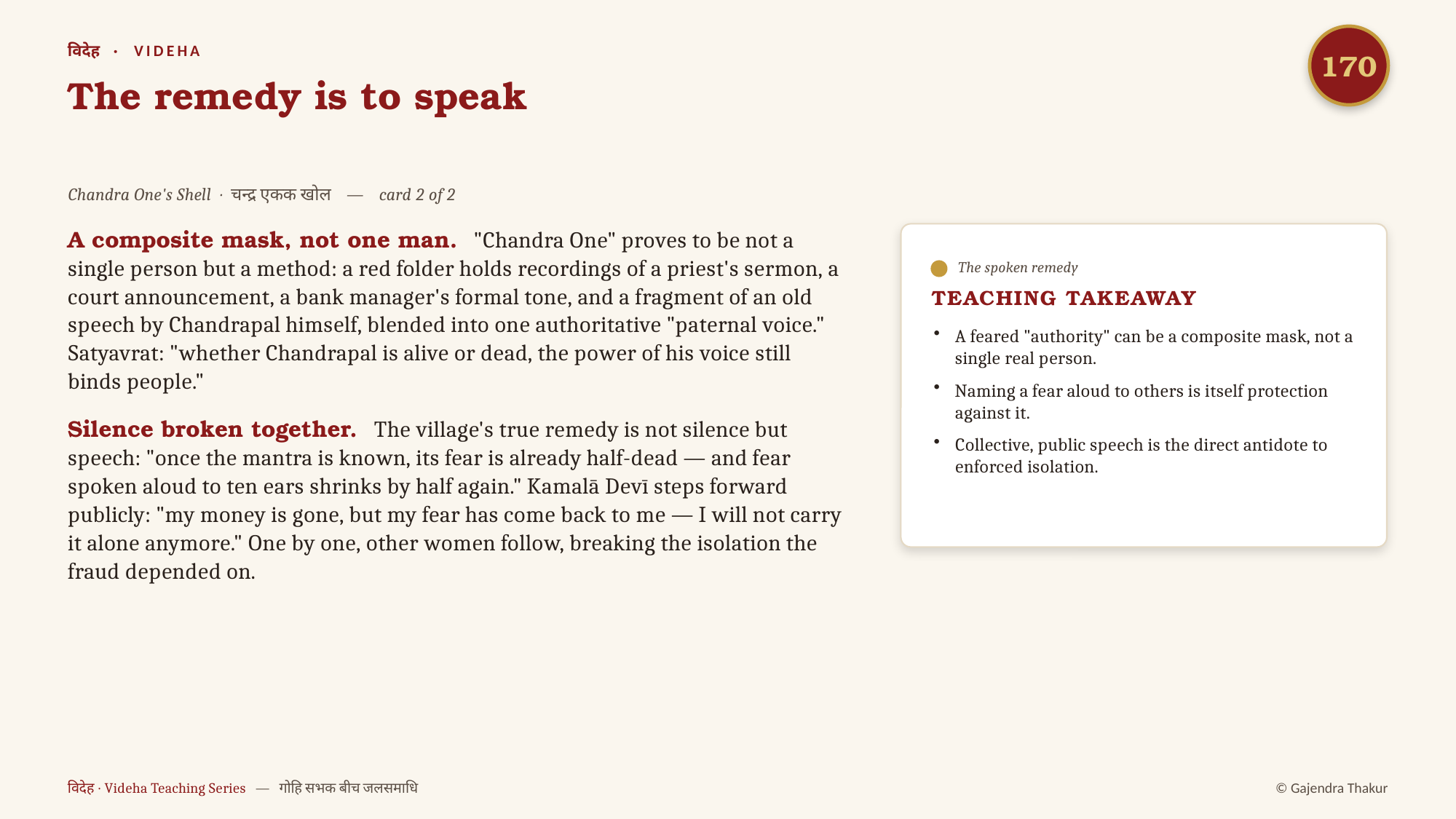

170
विदेह  ·  VIDEHA
The remedy is to speak
Chandra One's Shell  ·  चन्द्र एकक खोल    —    card 2 of 2
A composite mask, not one man.  "Chandra One" proves to be not a single person but a method: a red folder holds recordings of a priest's sermon, a court announcement, a bank manager's formal tone, and a fragment of an old speech by Chandrapal himself, blended into one authoritative "paternal voice." Satyavrat: "whether Chandrapal is alive or dead, the power of his voice still binds people."
Silence broken together.  The village's true remedy is not silence but speech: "once the mantra is known, its fear is already half-dead — and fear spoken aloud to ten ears shrinks by half again." Kamalā Devī steps forward publicly: "my money is gone, but my fear has come back to me — I will not carry it alone anymore." One by one, other women follow, breaking the isolation the fraud depended on.

The spoken remedy

TEACHING TAKEAWAY
A feared "authority" can be a composite mask, not a single real person.
Naming a fear aloud to others is itself protection against it.
Collective, public speech is the direct antidote to enforced isolation.
विदेह · Videha Teaching Series   —   गोहि सभक बीच जलसमाधि
© Gajendra Thakur